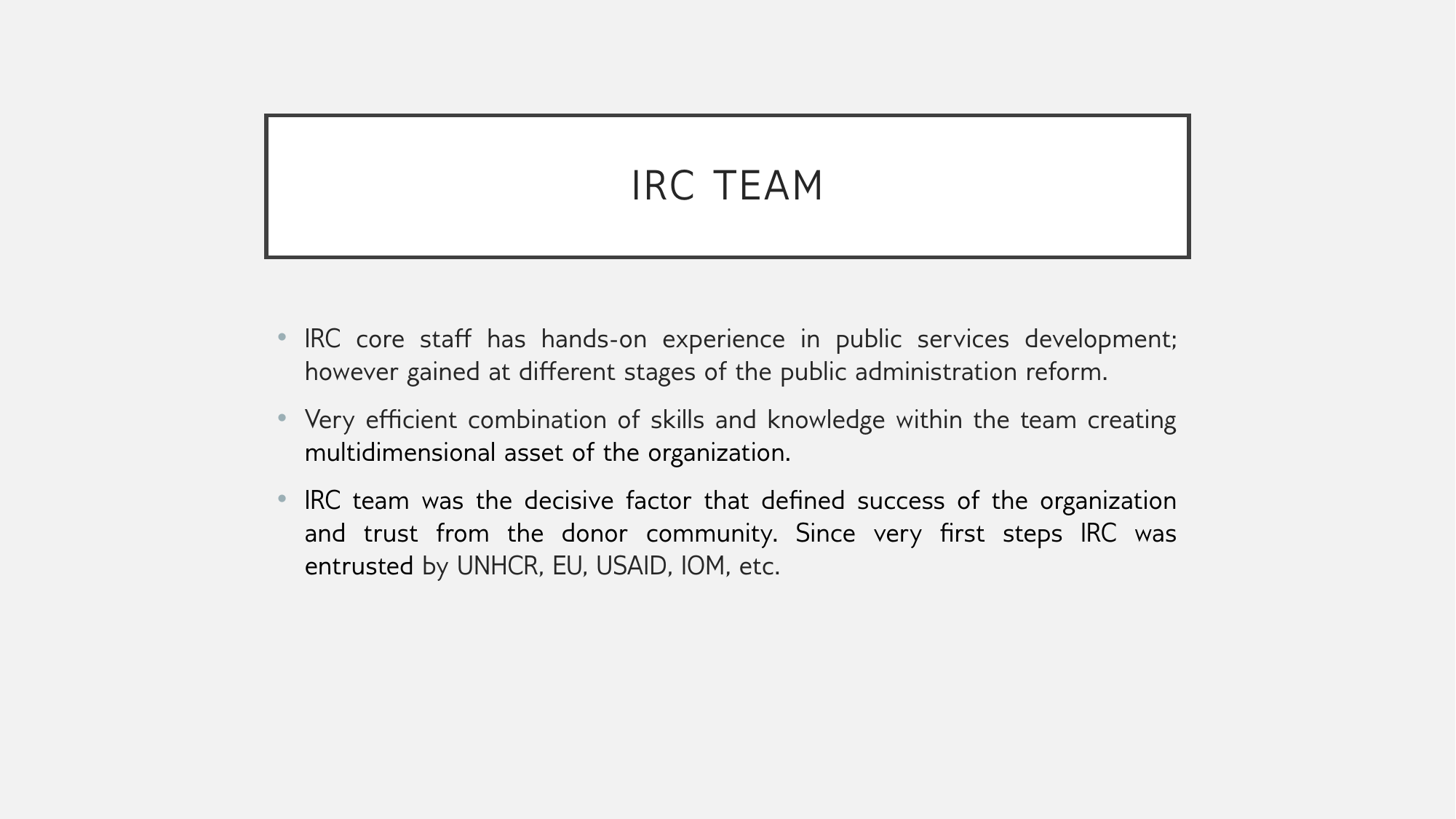

# Irc team
IRC core staff has hands-on experience in public services development; however gained at different stages of the public administration reform.
Very efficient combination of skills and knowledge within the team creating multidimensional asset of the organization.
IRC team was the decisive factor that defined success of the organization and trust from the donor community. Since very first steps IRC was entrusted by UNHCR, EU, USAID, IOM, etc.